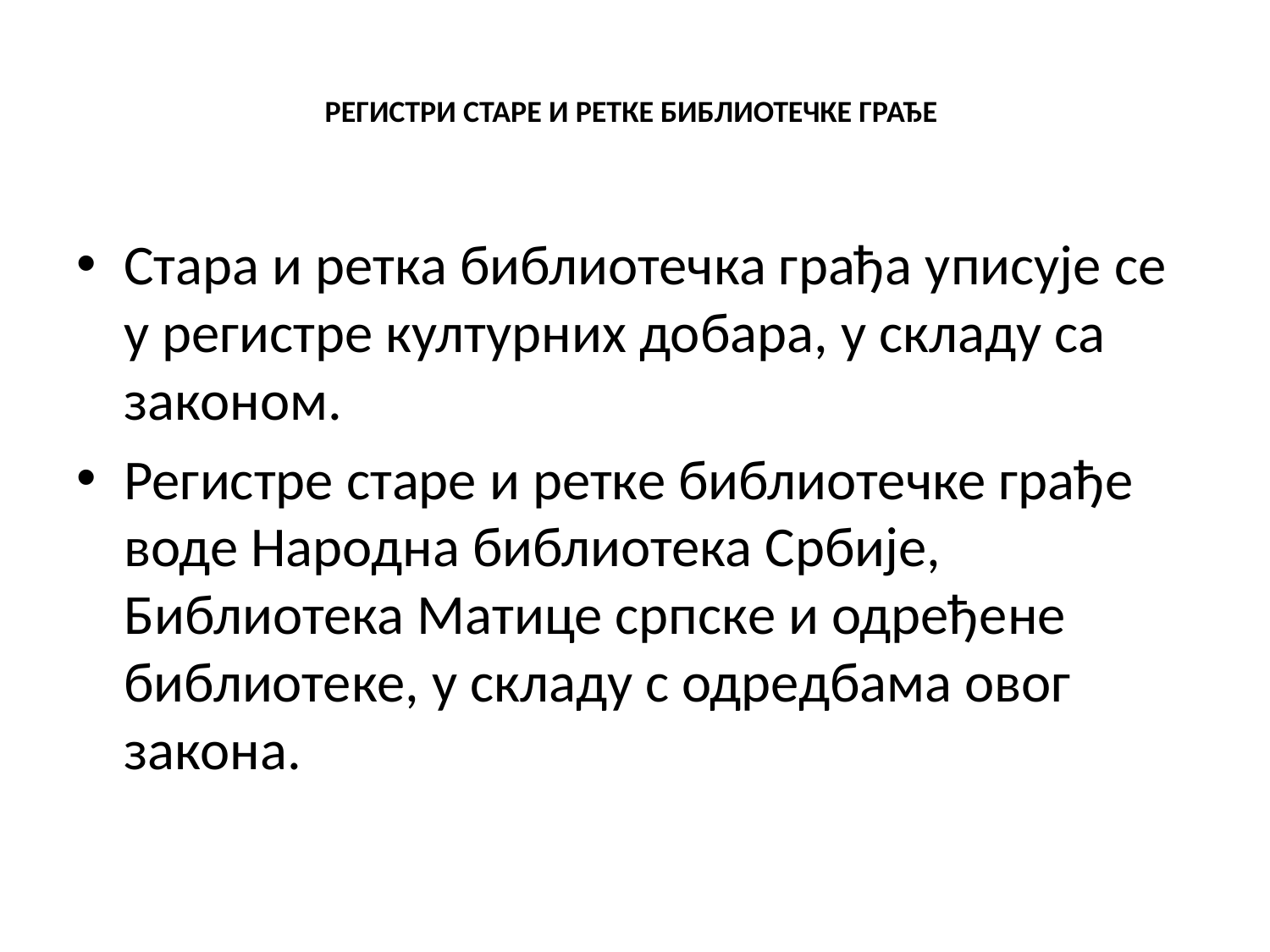

# РЕГИСТРИ СТАРЕ И РЕТКЕ БИБЛИОТЕЧКЕ ГРАЂЕ
Стара и ретка библиотечка грађа уписује се у регистре културних добара, у складу са законом.
Регистре старе и ретке библиотечке грађе воде Народна библиотека Србије, Библиотека Матице српске и одређене библиотеке, у складу с одредбама овог закона.